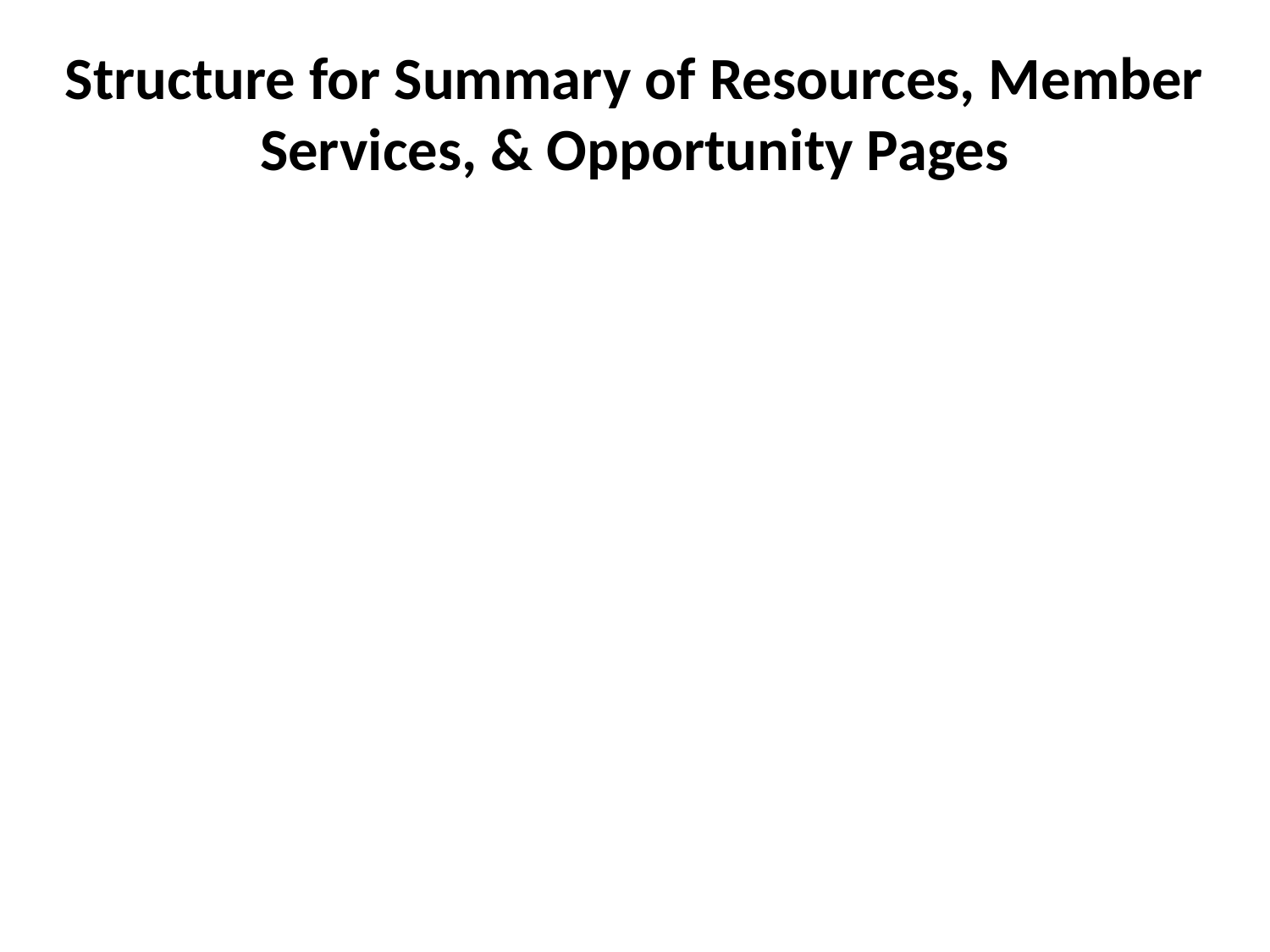

# Structure for Summary of Resources, Member Services, & Opportunity Pages